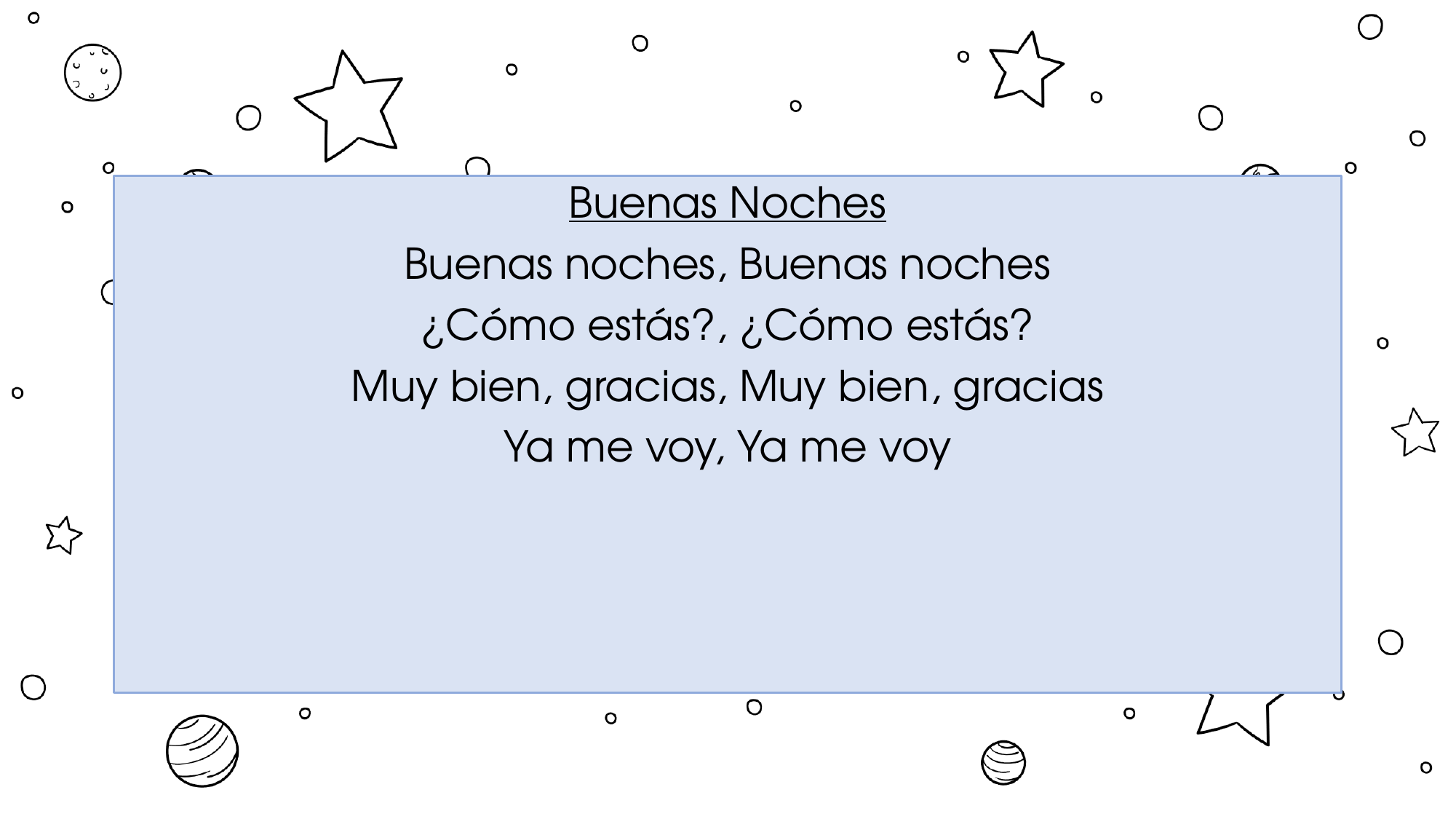

Buenas Noches
Buenas noches, Buenas noches
¿Cómo estás?, ¿Cómo estás?
Muy bien, gracias, Muy bien, gracias
Ya me voy, Ya me voy